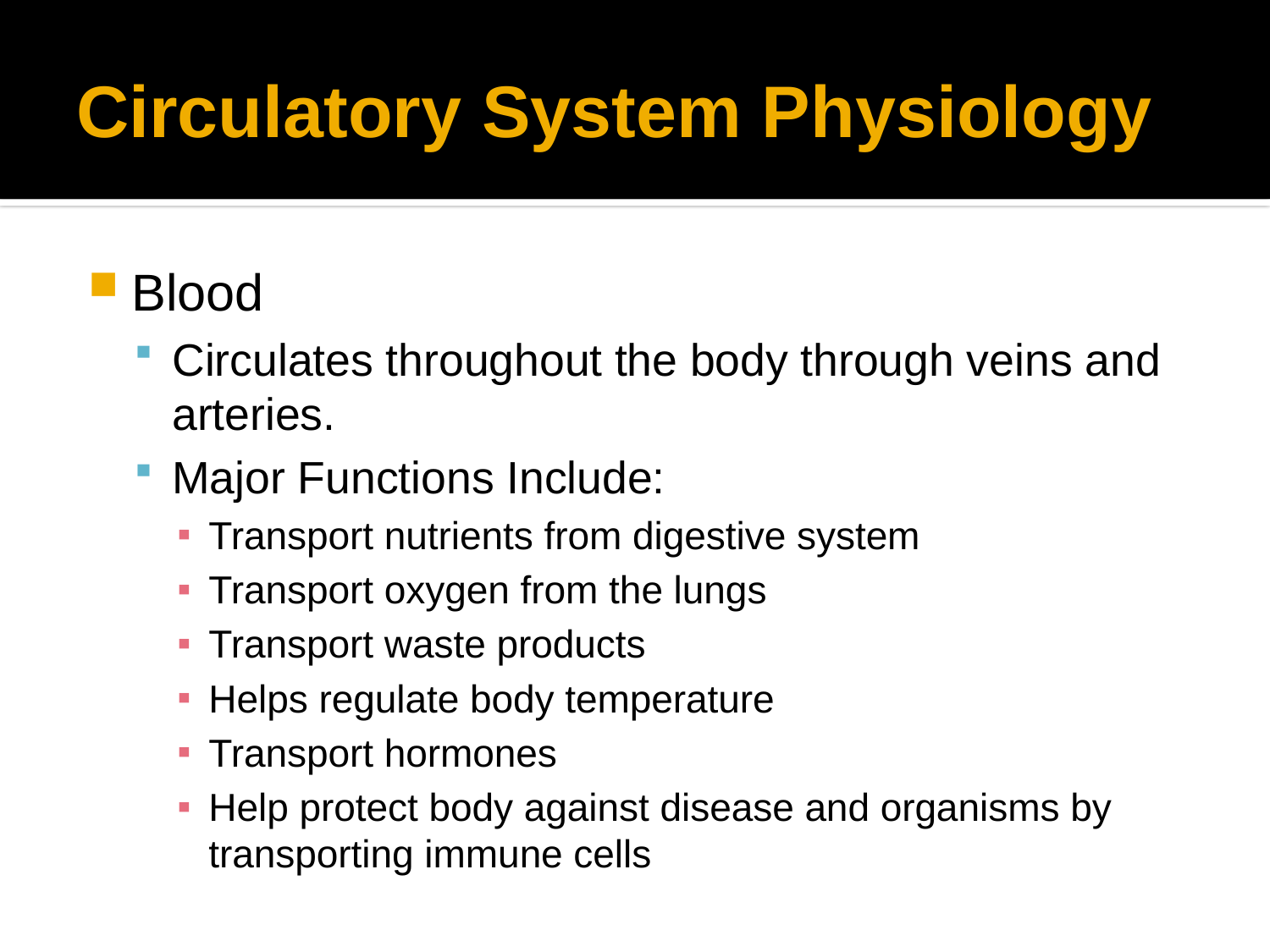

# Circulatory System Physiology
Blood
Circulates throughout the body through veins and arteries.
Major Functions Include:
Transport nutrients from digestive system
Transport oxygen from the lungs
Transport waste products
Helps regulate body temperature
Transport hormones
Help protect body against disease and organisms by transporting immune cells